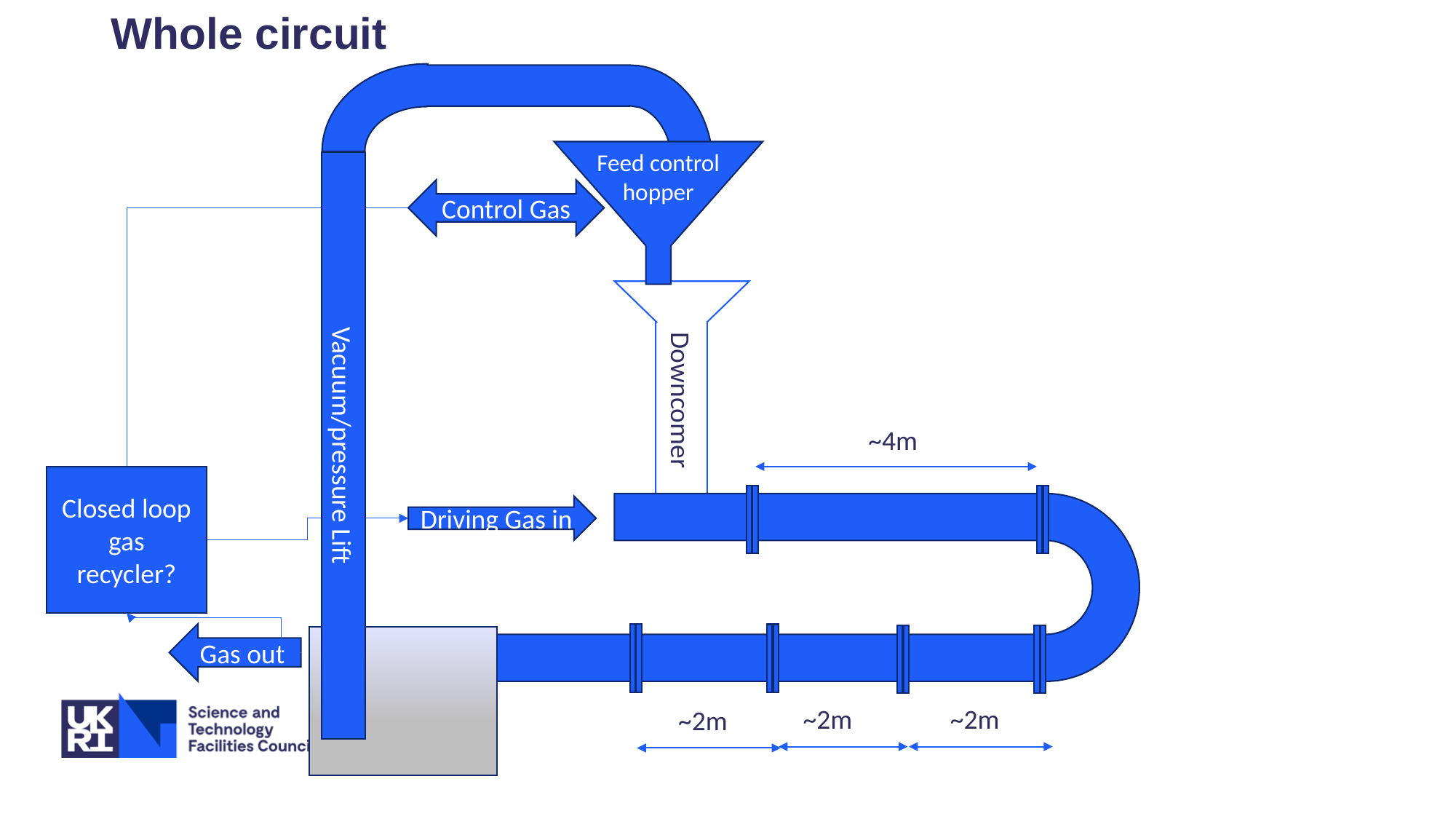

# Whole circuit

Feed control hopper

Vacuum/pressure Lift
Control Gas
Downcomer
~4m
Closed loop gas recycler?

Driving Gas in
Gas out

~2m
~2m
~2m